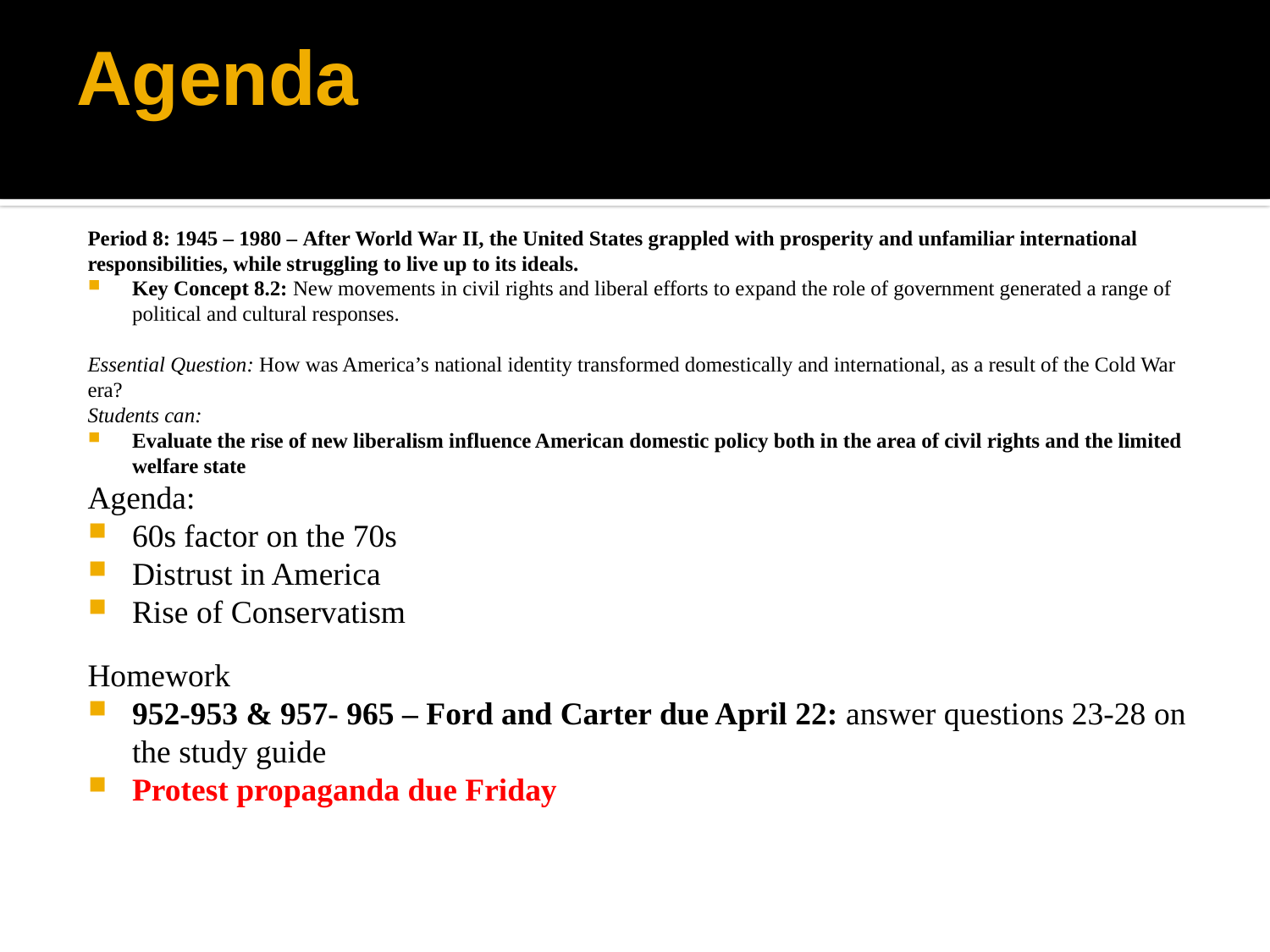

# Agenda
Period 8: 1945 – 1980 – After World War II, the United States grappled with prosperity and unfamiliar international responsibilities, while struggling to live up to its ideals.
Key Concept 8.2: New movements in civil rights and liberal efforts to expand the role of government generated a range of political and cultural responses.

Essential Question: How was America’s national identity transformed domestically and international, as a result of the Cold War era?
Students can:
Evaluate the rise of new liberalism influence American domestic policy both in the area of civil rights and the limited welfare state
Agenda:
60s factor on the 70s
Distrust in America
Rise of Conservatism

Homework
952-953 & 957- 965 – Ford and Carter due April 22: answer questions 23-28 on the study guide
Protest propaganda due Friday